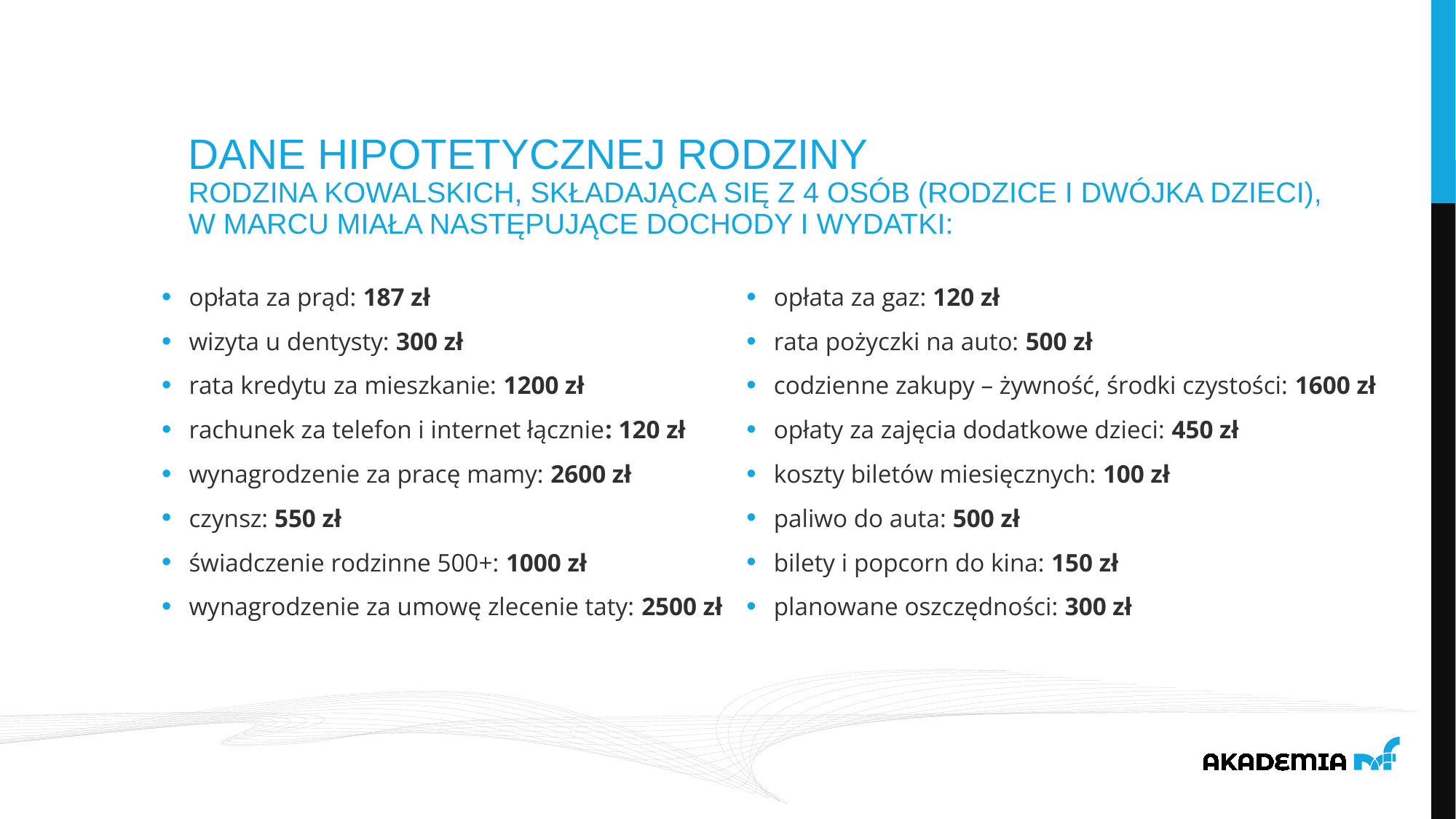

Dane hipotetycznej rodziny
Rodzina Kowalskich, składająca się z 4 osób (rodzice i dwójka dzieci),
w marcu miała następujące dochody i wydatki:
opłata za prąd: 187 zł
wizyta u dentysty: 300 zł
rata kredytu za mieszkanie: 1200 zł
rachunek za telefon i internet łącznie: 120 zł
wynagrodzenie za pracę mamy: 2600 zł
czynsz: 550 zł
świadczenie rodzinne 500+: 1000 zł
wynagrodzenie za umowę zlecenie taty: 2500 zł
opłata za gaz: 120 zł
rata pożyczki na auto: 500 zł
codzienne zakupy – żywność, środki czystości: 1600 zł
opłaty za zajęcia dodatkowe dzieci: 450 zł
koszty biletów miesięcznych: 100 zł
paliwo do auta: 500 zł
bilety i popcorn do kina: 150 zł
planowane oszczędności: 300 zł